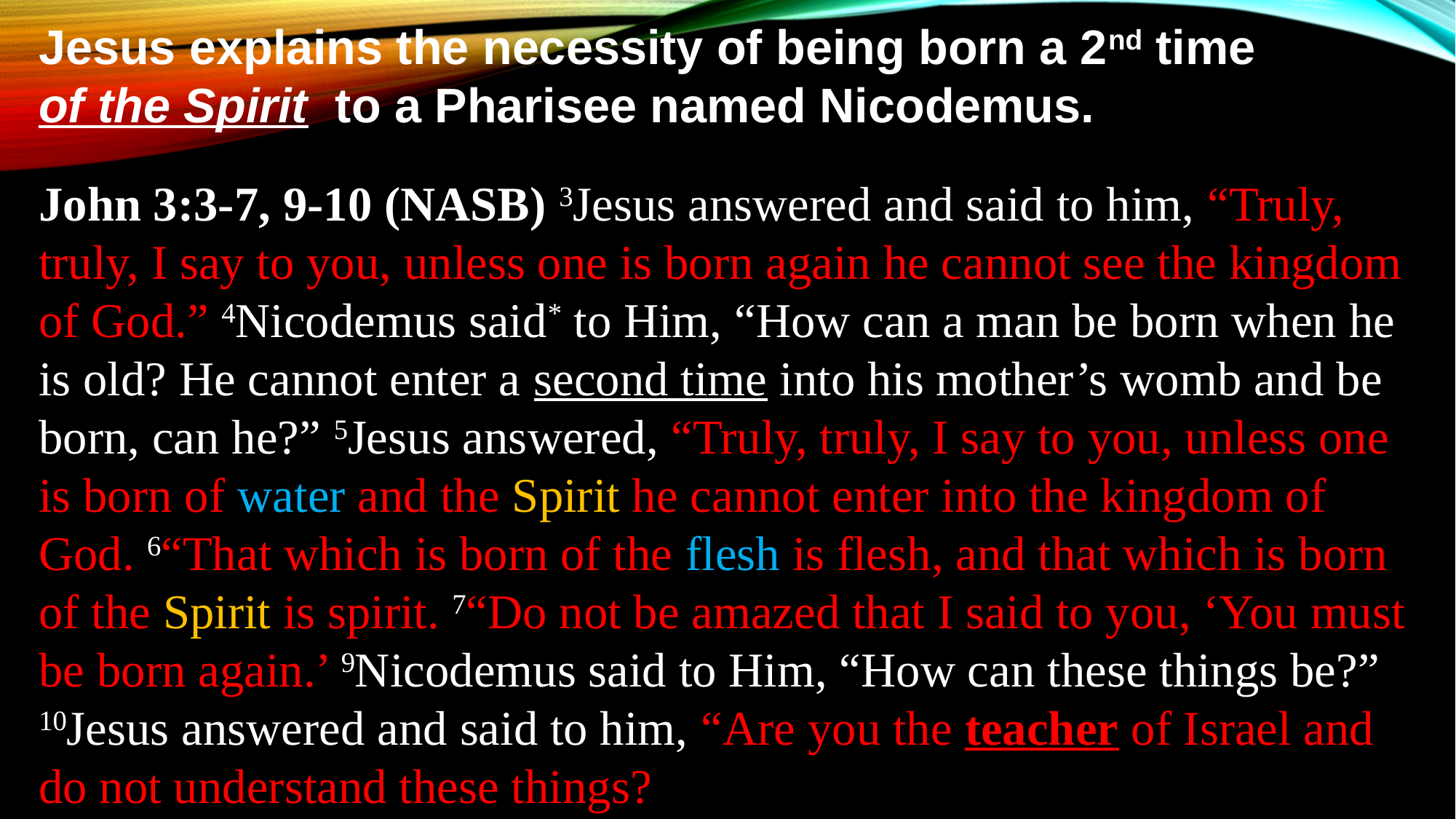

Jesus explains the necessity of being born a 2nd time
of the Spirit  to a Pharisee named Nicodemus.

John 3:3-7, 9-10 (NASB) 3Jesus answered and said to him, “Truly, truly, I say to you, unless one is born again he cannot see the kingdom of God.” 4Nicodemus said* to Him, “How can a man be born when he is old? He cannot enter a second time into his mother’s womb and be born, can he?” 5Jesus answered, “Truly, truly, I say to you, unless one is born of water and the Spirit he cannot enter into the kingdom of God. 6“That which is born of the flesh is flesh, and that which is born of the Spirit is spirit. 7“Do not be amazed that I said to you, ‘You must be born again.’ 9Nicodemus said to Him, “How can these things be?” 10Jesus answered and said to him, “Are you the teacher of Israel and do not understand these things?